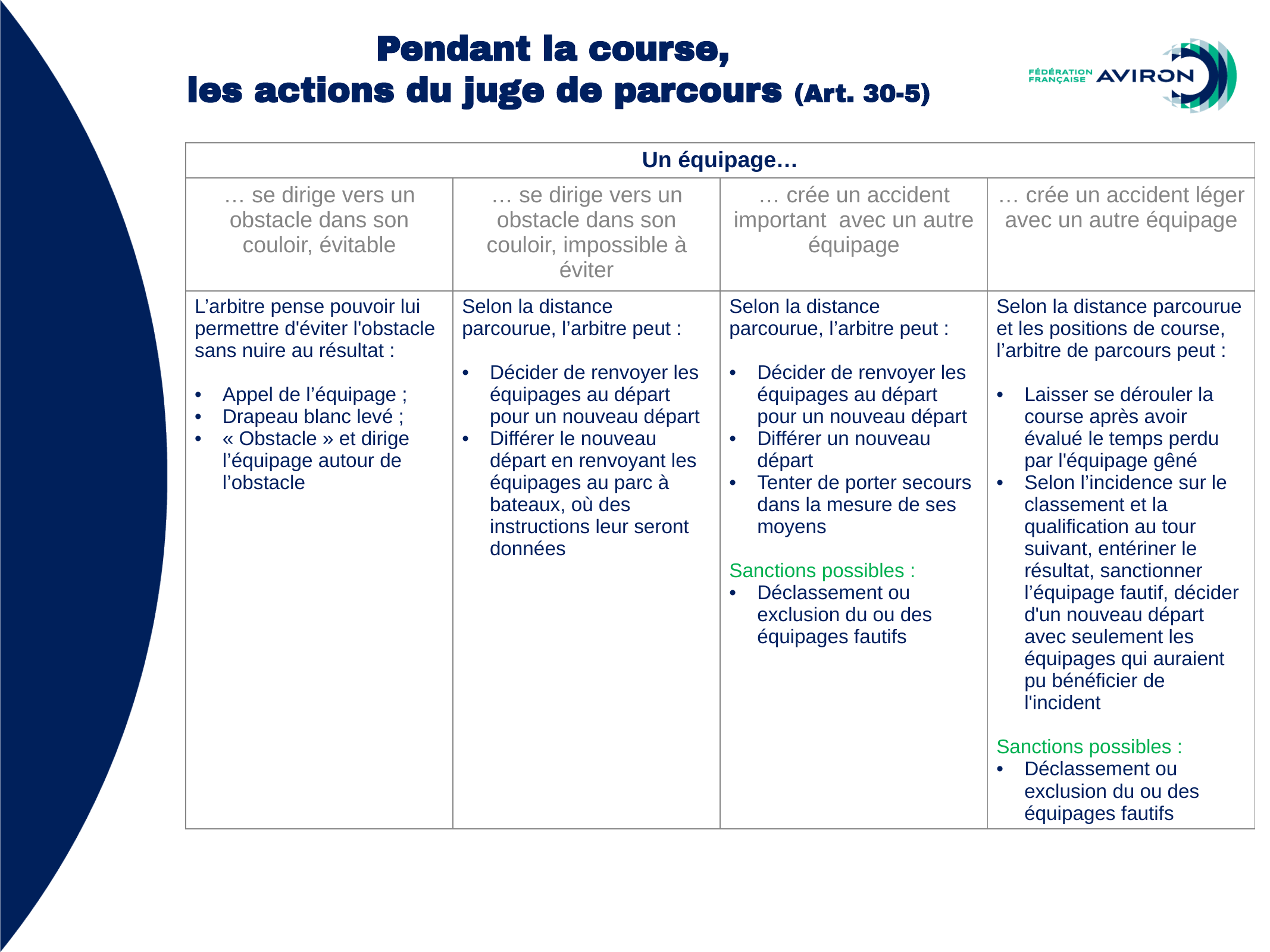

Pendant la course,
les actions du juge de parcours (Art. 30-5)
| Un équipage… |  | Un accrochage entre plusieurs équipages |  |
| --- | --- | --- | --- |
| … se dirige vers un obstacle dans son couloir, évitable | … se dirige vers un obstacle dans son couloir, impossible à éviter | … crée un accident important avec un autre équipage | … crée un accident léger avec un autre équipage |
| L’arbitre pense pouvoir lui permettre d'éviter l'obstacle sans nuire au résultat : Appel de l’équipage ; Drapeau blanc levé ; « Obstacle » et dirige l’équipage autour de l’obstacle | Selon la distance parcourue, l’arbitre peut : Décider de renvoyer les équipages au départ pour un nouveau départ Différer le nouveau départ en renvoyant les équipages au parc à bateaux, où des instructions leur seront données | Selon la distance parcourue, l’arbitre peut : Décider de renvoyer les équipages au départ pour un nouveau départ Différer un nouveau départ Tenter de porter secours dans la mesure de ses moyens Sanctions possibles : Déclassement ou exclusion du ou des équipages fautifs | Selon la distance parcourue et les positions de course, l’arbitre de parcours peut : Laisser se dérouler la course après avoir évalué le temps perdu par l'équipage gêné Selon l’incidence sur le classement et la qualification au tour suivant, entériner le résultat, sanctionner l’équipage fautif, décider d'un nouveau départ avec seulement les équipages qui auraient pu bénéficier de l'incident Sanctions possibles : Déclassement ou exclusion du ou des équipages fautifs |